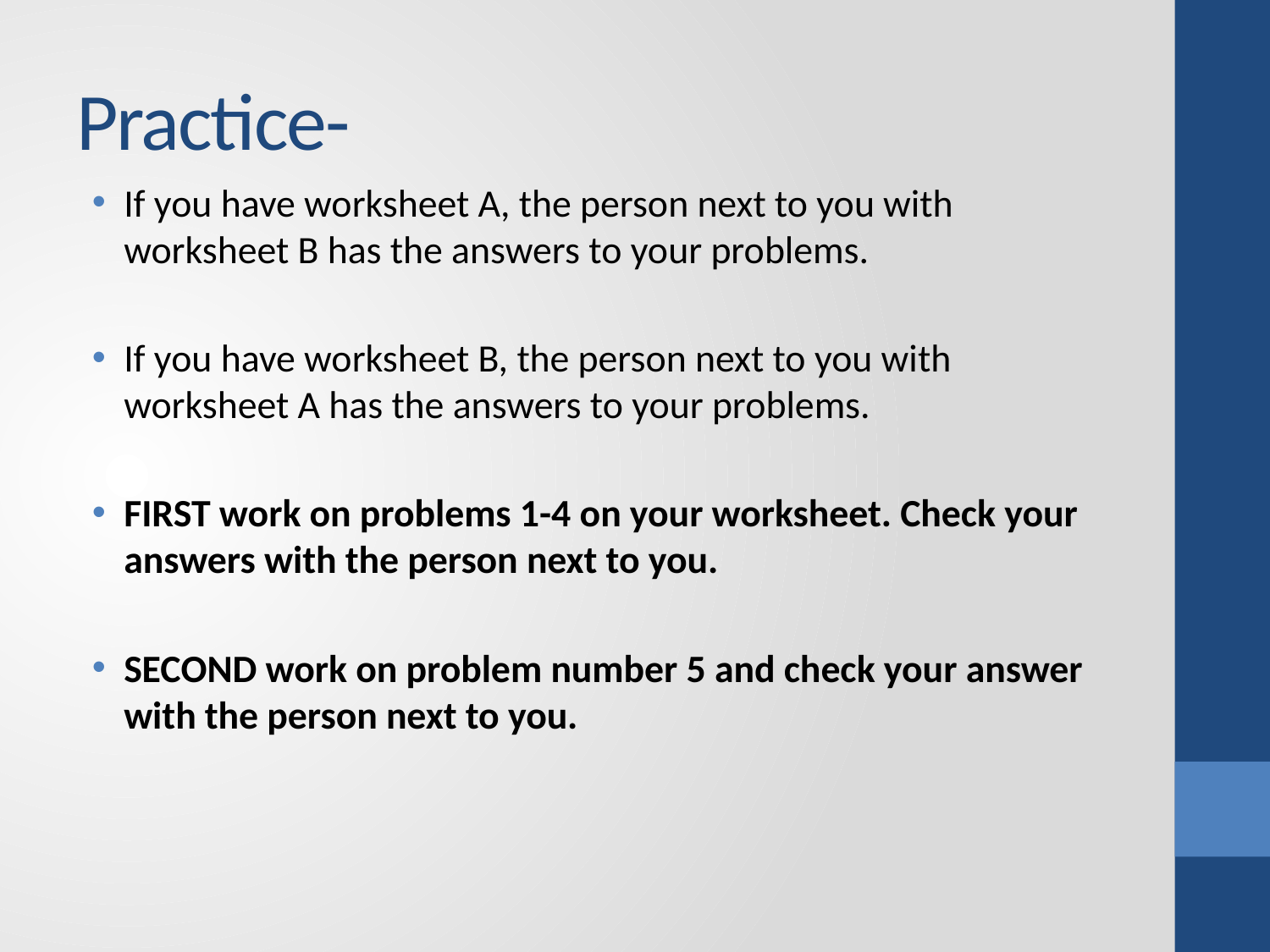

# Practice-

If you have worksheet A, the person next to you with worksheet B has the answers to your problems.

If you have worksheet B, the person next to you with worksheet A has the answers to your problems.

FIRST work on problems 1-4 on your worksheet. Check your answers with the person next to you.

SECOND work on problem number 5 and check your answer with the person next to you.